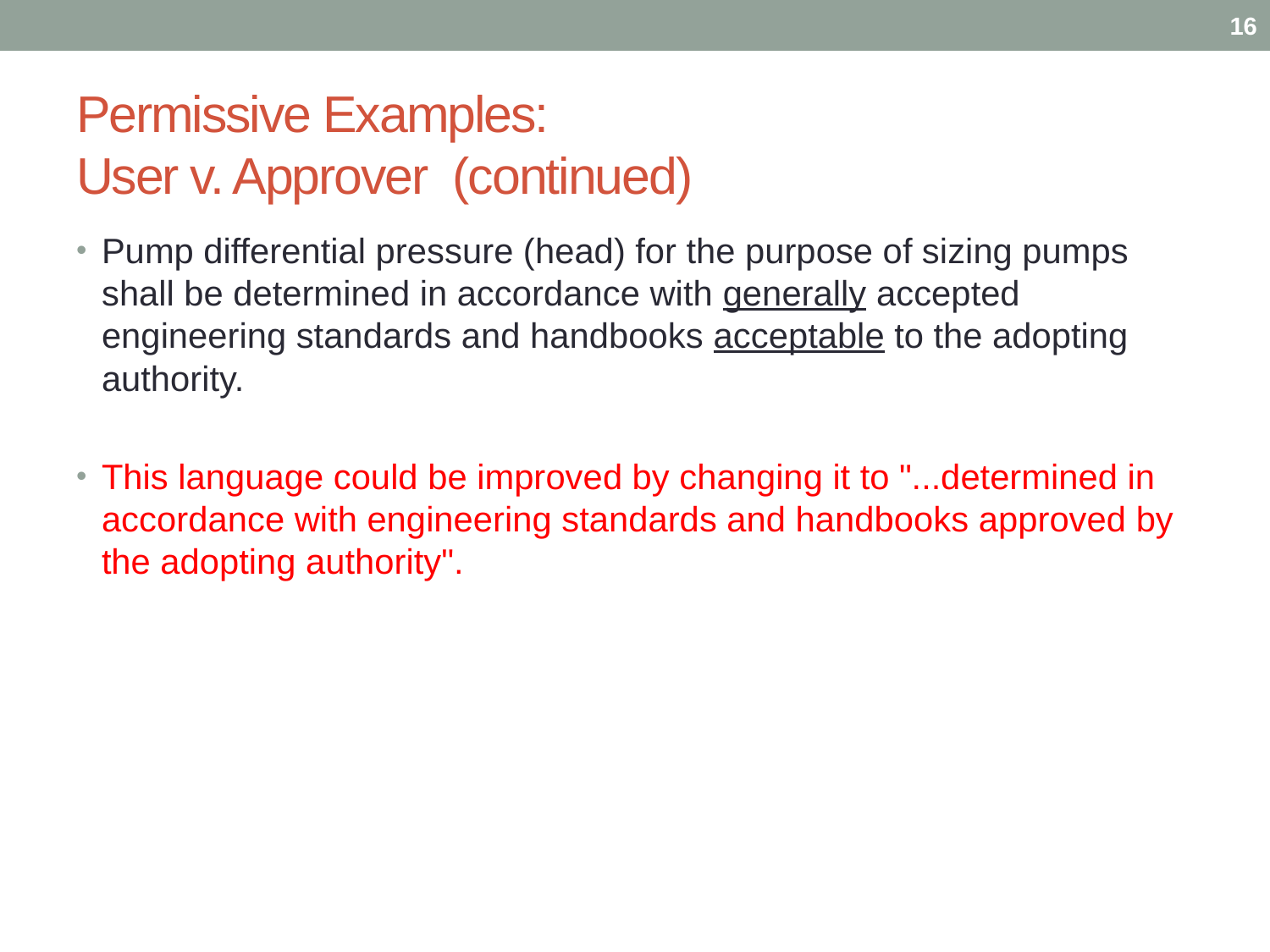

16
# Permissive Examples: User v. Approver  (continued)
Pump differential pressure (head) for the purpose of sizing pumps shall be determined in accordance with generally accepted engineering standards and handbooks acceptable to the adopting authority.

This language could be improved by changing it to "...determined in accordance with engineering standards and handbooks approved by the adopting authority".